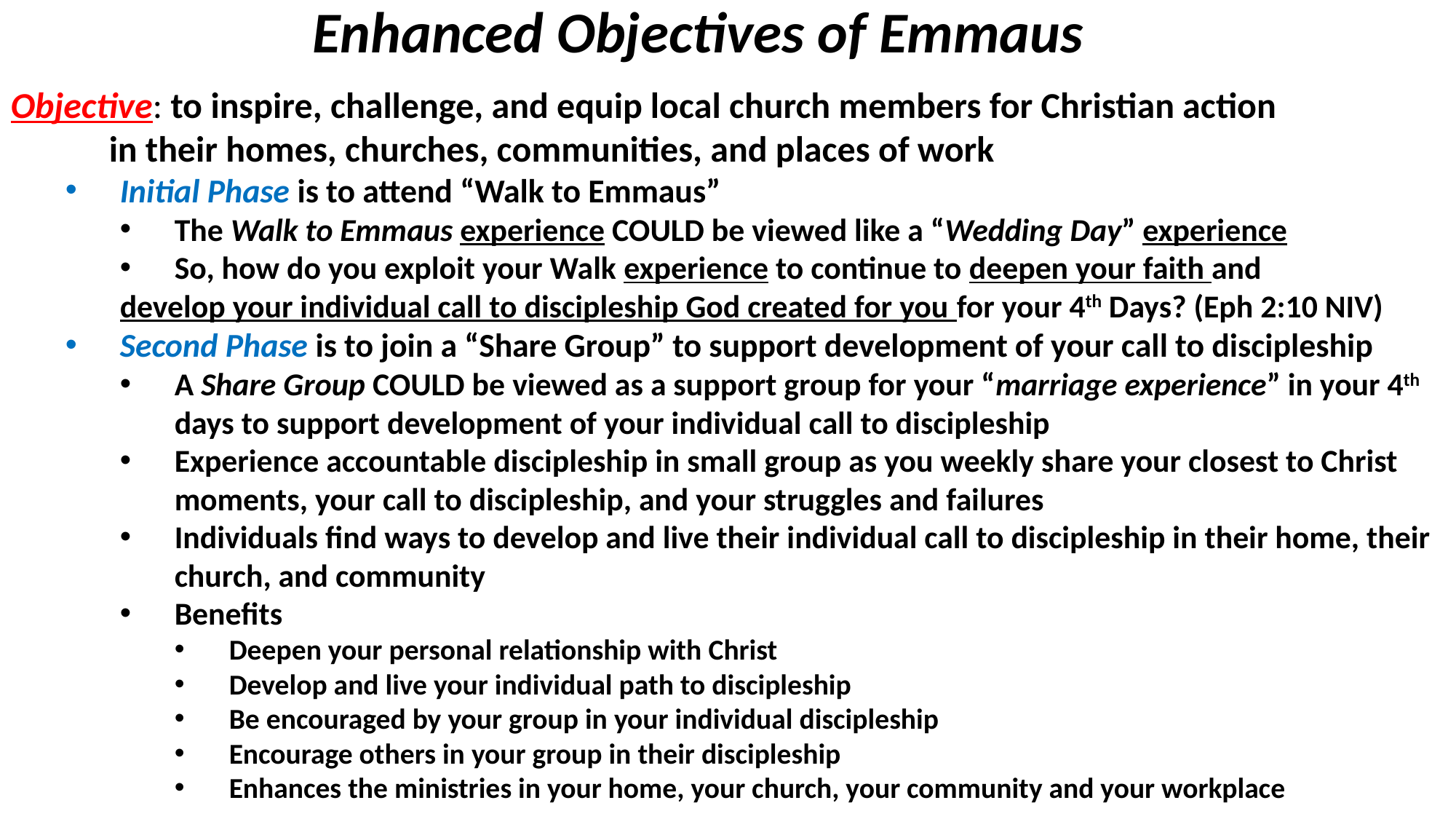

Enhanced Objectives of Emmaus
Objective: to inspire, challenge, and equip local church members for Christian action
            in their homes, churches, communities, and places of work
Initial Phase is to attend “Walk to Emmaus”
The Walk to Emmaus experience COULD be viewed like a “Wedding Day” experience
So, how do you exploit your Walk experience to continue to deepen your faith and
develop your individual call to discipleship God created for you for your 4th Days? (Eph 2:10 NIV)
Second Phase is to join a “Share Group” to support development of your call to discipleship
A Share Group COULD be viewed as a support group for your “marriage experience” in your 4th days to support development of your individual call to discipleship
Experience accountable discipleship in small group as you weekly share your closest to Christ moments, your call to discipleship, and your struggles and failures
Individuals find ways to develop and live their individual call to discipleship in their home, their church, and community
Benefits
Deepen your personal relationship with Christ
Develop and live your individual path to discipleship
Be encouraged by your group in your individual discipleship
Encourage others in your group in their discipleship
Enhances the ministries in your home, your church, your community and your workplace